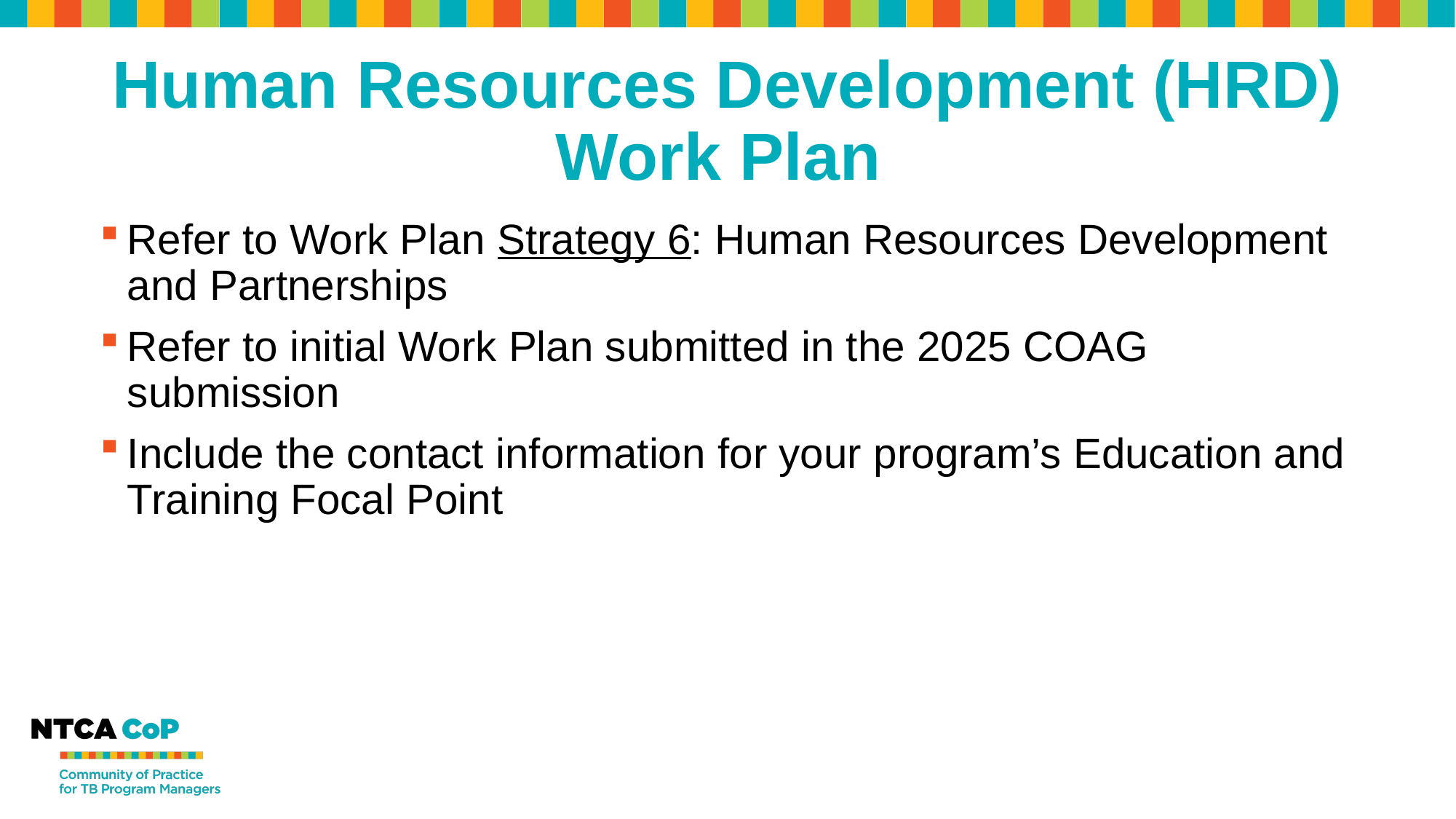

# Human Resources Development (HRD) Work Plan
Refer to Work Plan Strategy 6: Human Resources Development and Partnerships
Refer to initial Work Plan submitted in the 2025 COAG submission
Include the contact information for your program’s Education and Training Focal Point